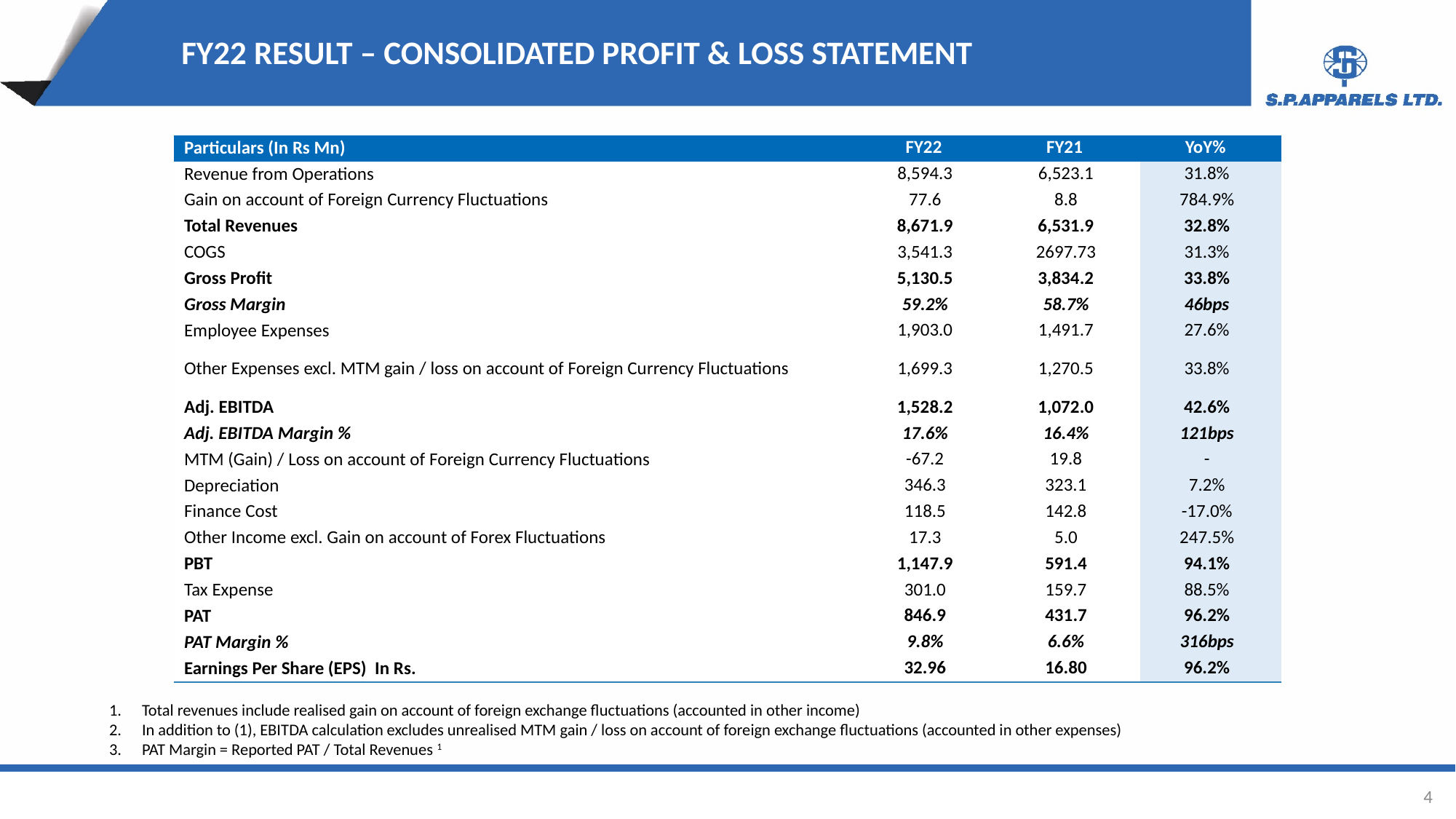

FY22 RESULT – CONSOLIDATED PROFIT & LOSS STATEMENT
| Particulars (In Rs Mn) | FY22 | FY21 | YoY% |
| --- | --- | --- | --- |
| Revenue from Operations | 8,594.3 | 6,523.1 | 31.8% |
| Gain on account of Foreign Currency Fluctuations | 77.6 | 8.8 | 784.9% |
| Total Revenues | 8,671.9 | 6,531.9 | 32.8% |
| COGS | 3,541.3 | 2697.73 | 31.3% |
| Gross Profit | 5,130.5 | 3,834.2 | 33.8% |
| Gross Margin | 59.2% | 58.7% | 46bps |
| Employee Expenses | 1,903.0 | 1,491.7 | 27.6% |
| Other Expenses excl. MTM gain / loss on account of Foreign Currency Fluctuations | 1,699.3 | 1,270.5 | 33.8% |
| Adj. EBITDA | 1,528.2 | 1,072.0 | 42.6% |
| Adj. EBITDA Margin % | 17.6% | 16.4% | 121bps |
| MTM (Gain) / Loss on account of Foreign Currency Fluctuations | -67.2 | 19.8 | - |
| Depreciation | 346.3 | 323.1 | 7.2% |
| Finance Cost | 118.5 | 142.8 | -17.0% |
| Other Income excl. Gain on account of Forex Fluctuations | 17.3 | 5.0 | 247.5% |
| PBT | 1,147.9 | 591.4 | 94.1% |
| Tax Expense | 301.0 | 159.7 | 88.5% |
| PAT | 846.9 | 431.7 | 96.2% |
| PAT Margin % | 9.8% | 6.6% | 316bps |
| Earnings Per Share (EPS) In Rs. | 32.96 | 16.80 | 96.2% |
Total revenues include realised gain on account of foreign exchange fluctuations (accounted in other income)
In addition to (1), EBITDA calculation excludes unrealised MTM gain / loss on account of foreign exchange fluctuations (accounted in other expenses)
PAT Margin = Reported PAT / Total Revenues 1
4